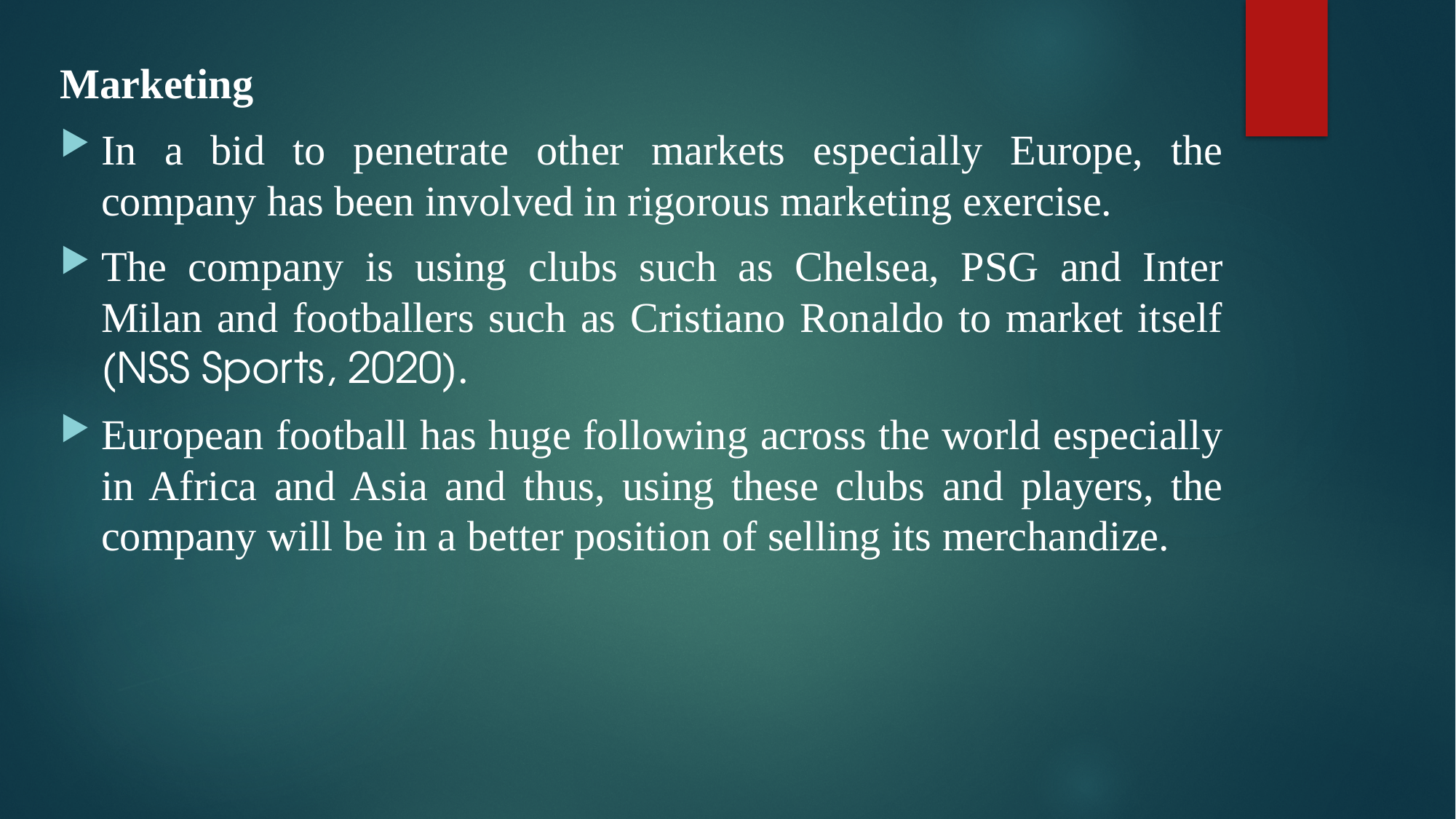

Marketing
In a bid to penetrate other markets especially Europe, the company has been involved in rigorous marketing exercise.
The company is using clubs such as Chelsea, PSG and Inter Milan and footballers such as Cristiano Ronaldo to market itself (NSS Sports, 2020).
European football has huge following across the world especially in Africa and Asia and thus, using these clubs and players, the company will be in a better position of selling its merchandize.